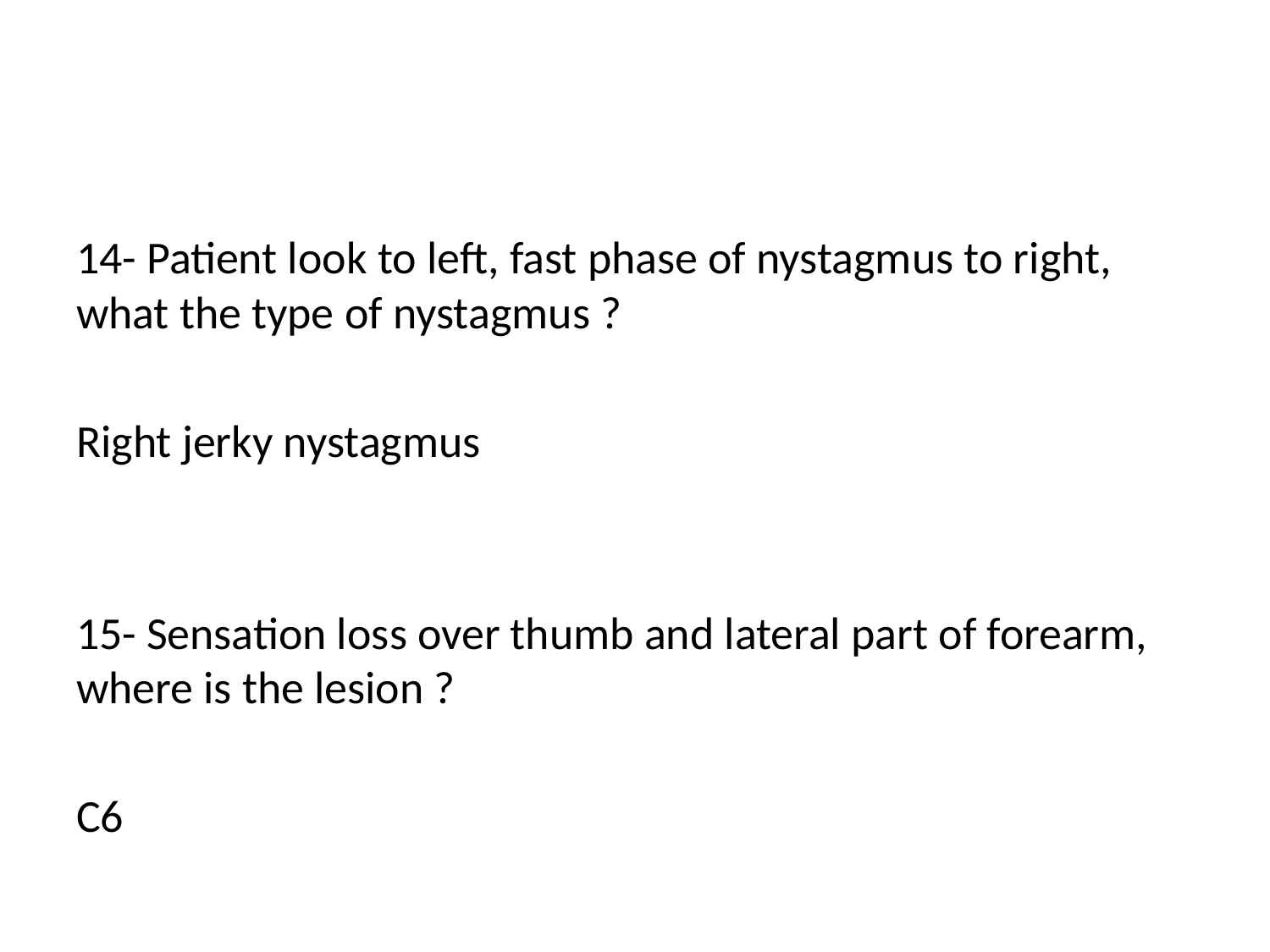

#
14- Patient look to left, fast phase of nystagmus to right, what the type of nystagmus ?

Right jerky nystagmus

15- Sensation loss over thumb and lateral part of forearm, where is the lesion ?

C6